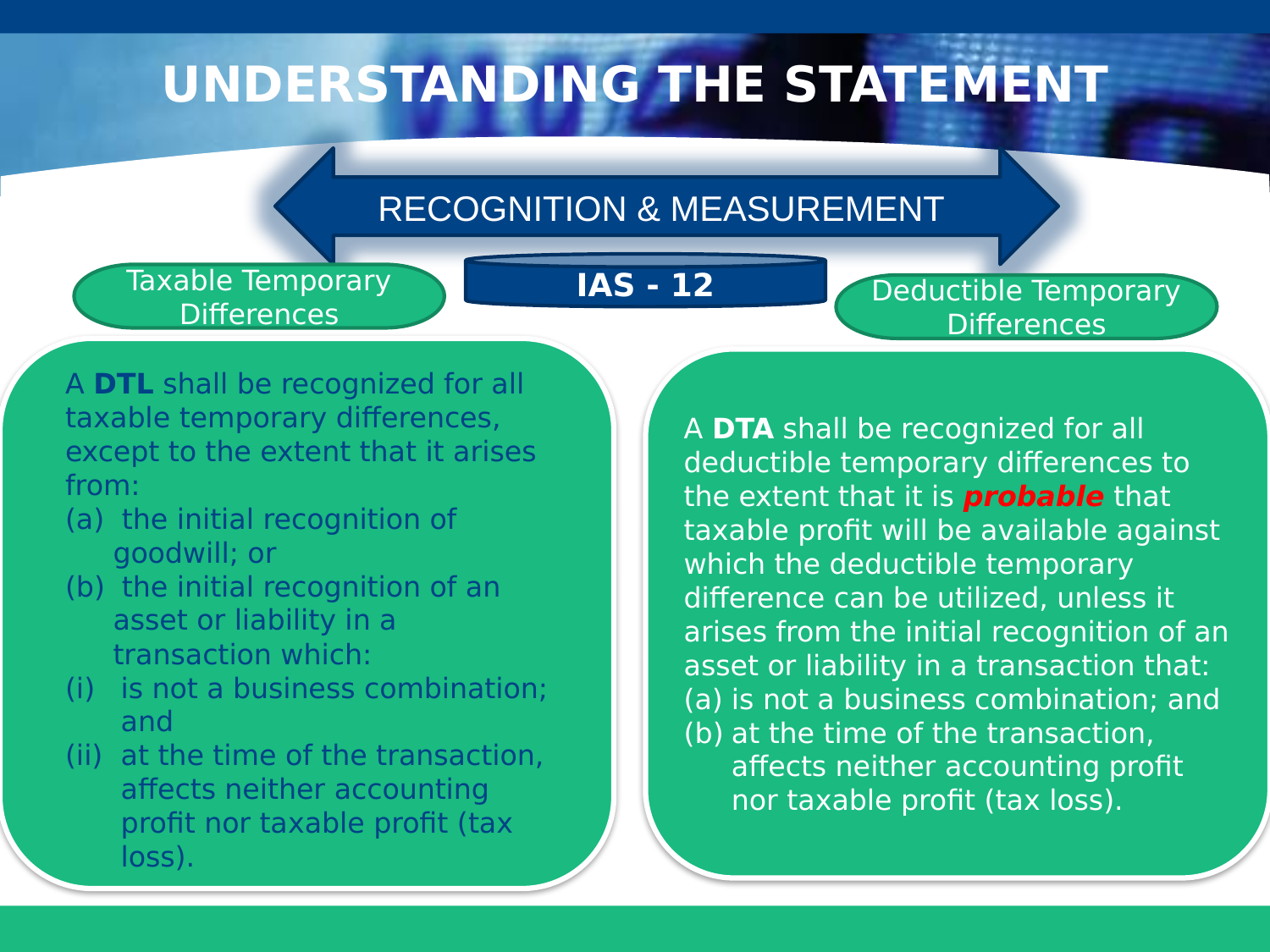

# UNDERSTANDING THE STATEMENT

RECOGNITION & MEASUREMENT
IAS - 12
Taxable Temporary Differences
Deductible Temporary Differences

A DTA shall be recognized for all deductible temporary differences to the extent that it is probable that taxable profit will be available against which the deductible temporary difference can be utilized, unless it arises from the initial recognition of an asset or liability in a transaction that:
is not a business combination; and
at the time of the transaction, affects neither accounting profit nor taxable profit (tax loss).
A DTL shall be recognized for all taxable temporary differences, except to the extent that it arises from:
 the initial recognition of goodwill; or
 the initial recognition of an asset or liability in a transaction which:
is not a business combination; and
at the time of the transaction, affects neither accounting profit nor taxable profit (tax loss).